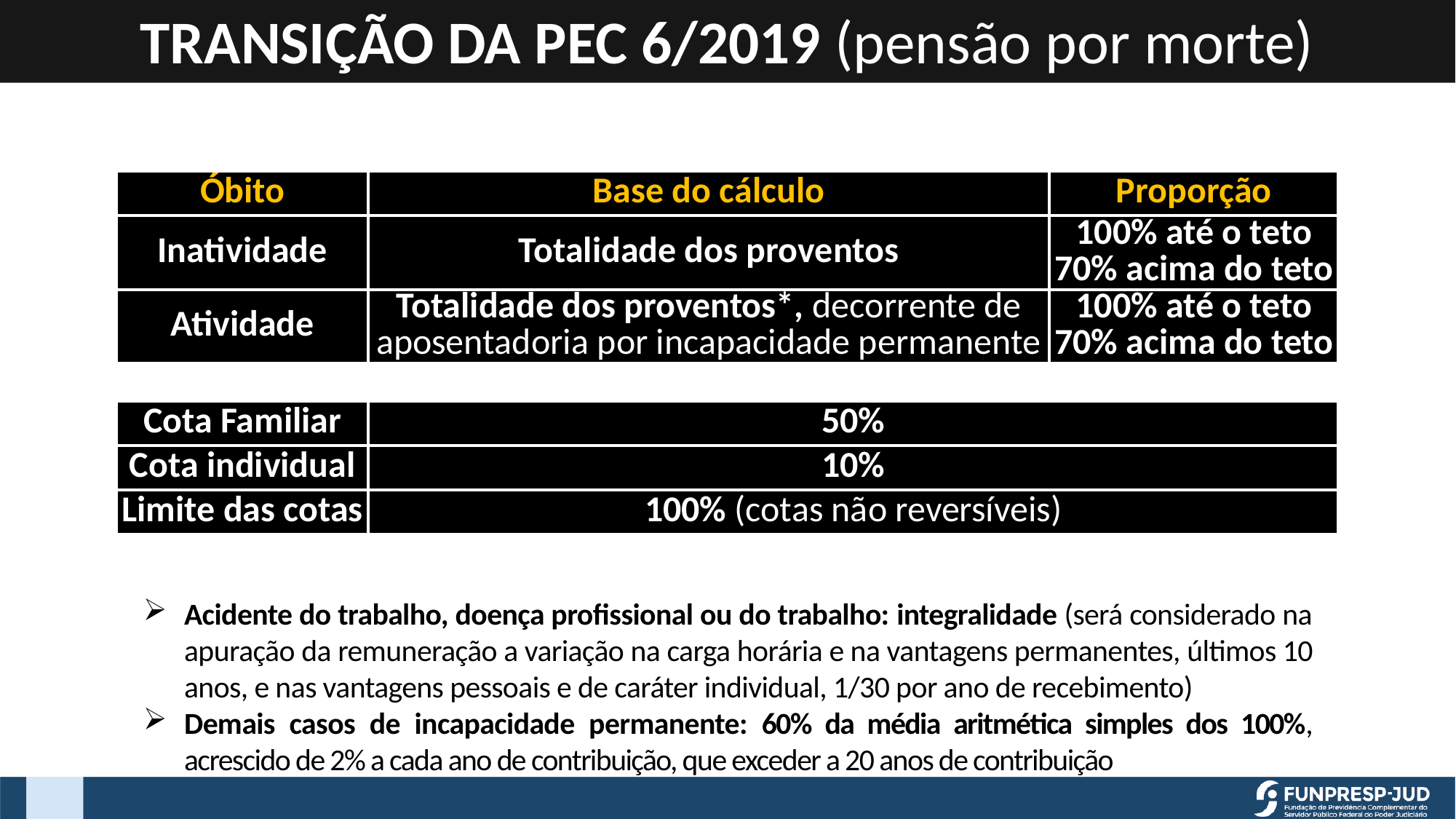

TRANSIÇÃO DA PEC 6/2019 (pensão por morte)
| Óbito | Base do cálculo | Proporção |
| --- | --- | --- |
| Inatividade | Totalidade dos proventos | 100% até o teto 70% acima do teto |
| Atividade | Totalidade dos proventos\*, decorrente de aposentadoria por incapacidade permanente | 100% até o teto 70% acima do teto |
|  |  |  |
| Cota Familiar | 50% |  |
| Cota individual | 10% |  |
| Limite das cotas | 100% (cotas não reversíveis) |  |
Acidente do trabalho, doença profissional ou do trabalho: integralidade (será considerado na apuração da remuneração a variação na carga horária e na vantagens permanentes, últimos 10 anos, e nas vantagens pessoais e de caráter individual, 1/30 por ano de recebimento)
Demais casos de incapacidade permanente: 60% da média aritmética simples dos 100%, acrescido de 2% a cada ano de contribuição, que exceder a 20 anos de contribuição